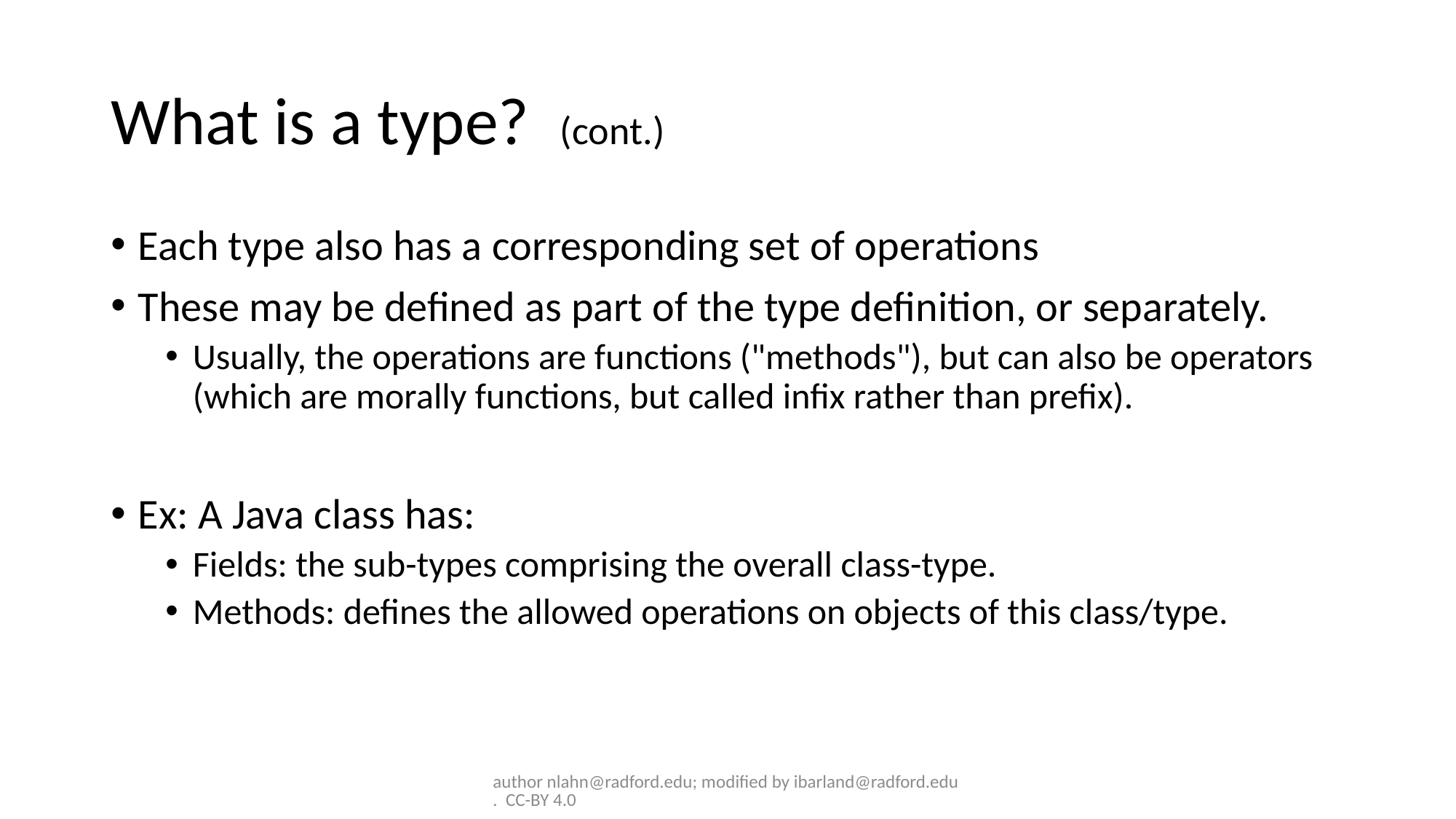

# What is a type?  (cont.)
Each type also has a corresponding set of operations
These may be defined as part of the type definition, or separately.
Usually, the operations are functions ("methods"), but can also be operators
(which are morally functions, but called infix rather than prefix).

Ex: A Java class has:
Fields: the sub-types comprising the overall class-type.
Methods: defines the allowed operations on objects of this class/type.
author nlahn@radford.edu; modified by ibarland@radford.edu.  CC-BY 4.0